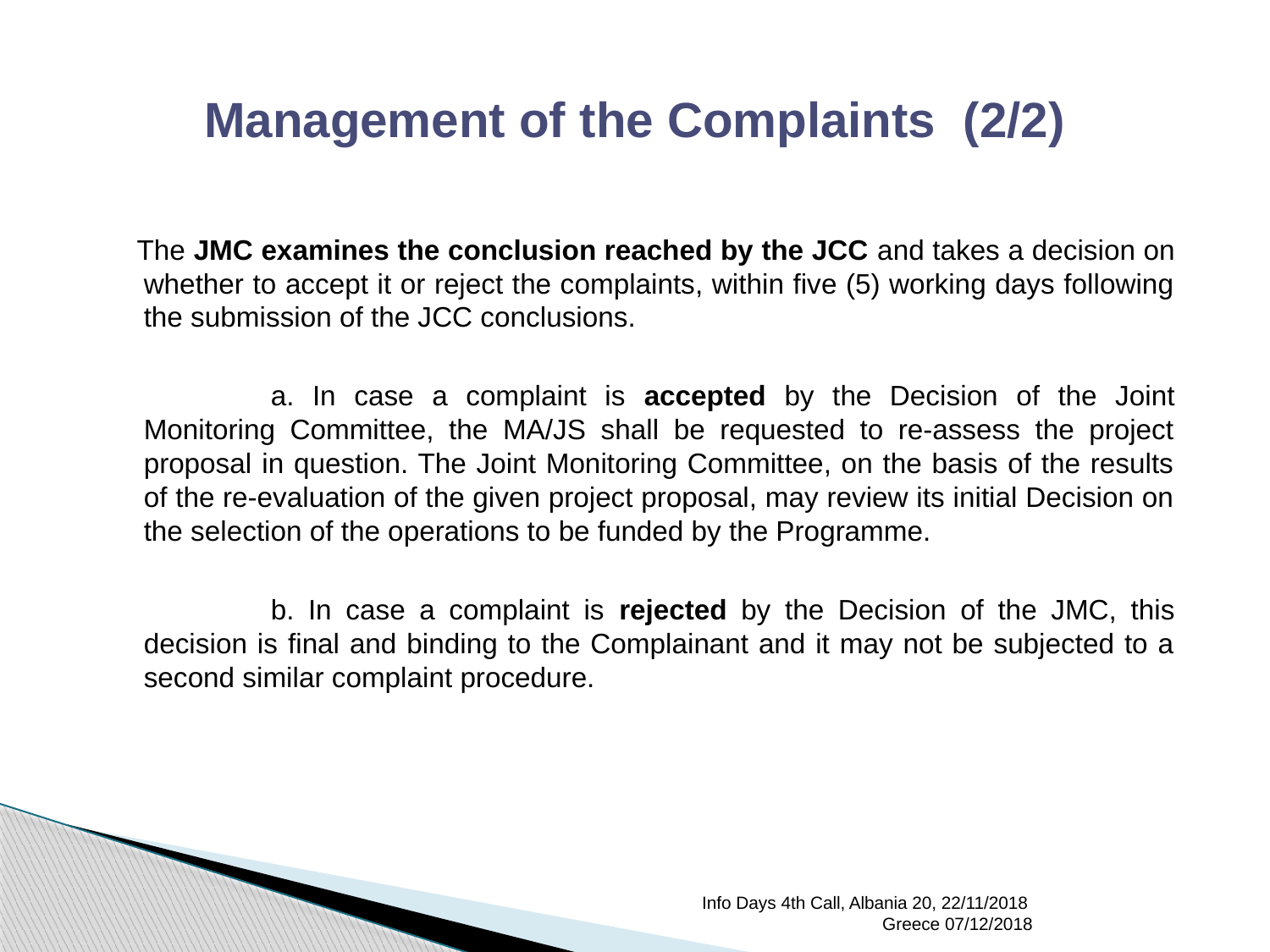

# Management of the Complaints  (2/2)

   The JMC examines the conclusion reached by the JCC and takes a decision on whether to accept it or reject the complaints, within five (5) working days following the submission of the JCC conclusions.

		a. In case a complaint is accepted by the Decision of the Joint Monitoring Committee, the MA/JS shall be requested to re-assess the project proposal in question. The Joint Monitoring Committee, on the basis of the results of the re-evaluation of the given project proposal, may review its initial Decision on the selection of the operations to be funded by the Programme.

		b. In case a complaint is rejected by the Decision of the JMC, this decision is final and binding to the Complainant and it may not be subjected to a second similar complaint procedure.
Info Days 4th Call, Albania 20, 22/11/2018  Greece 07/12/2018